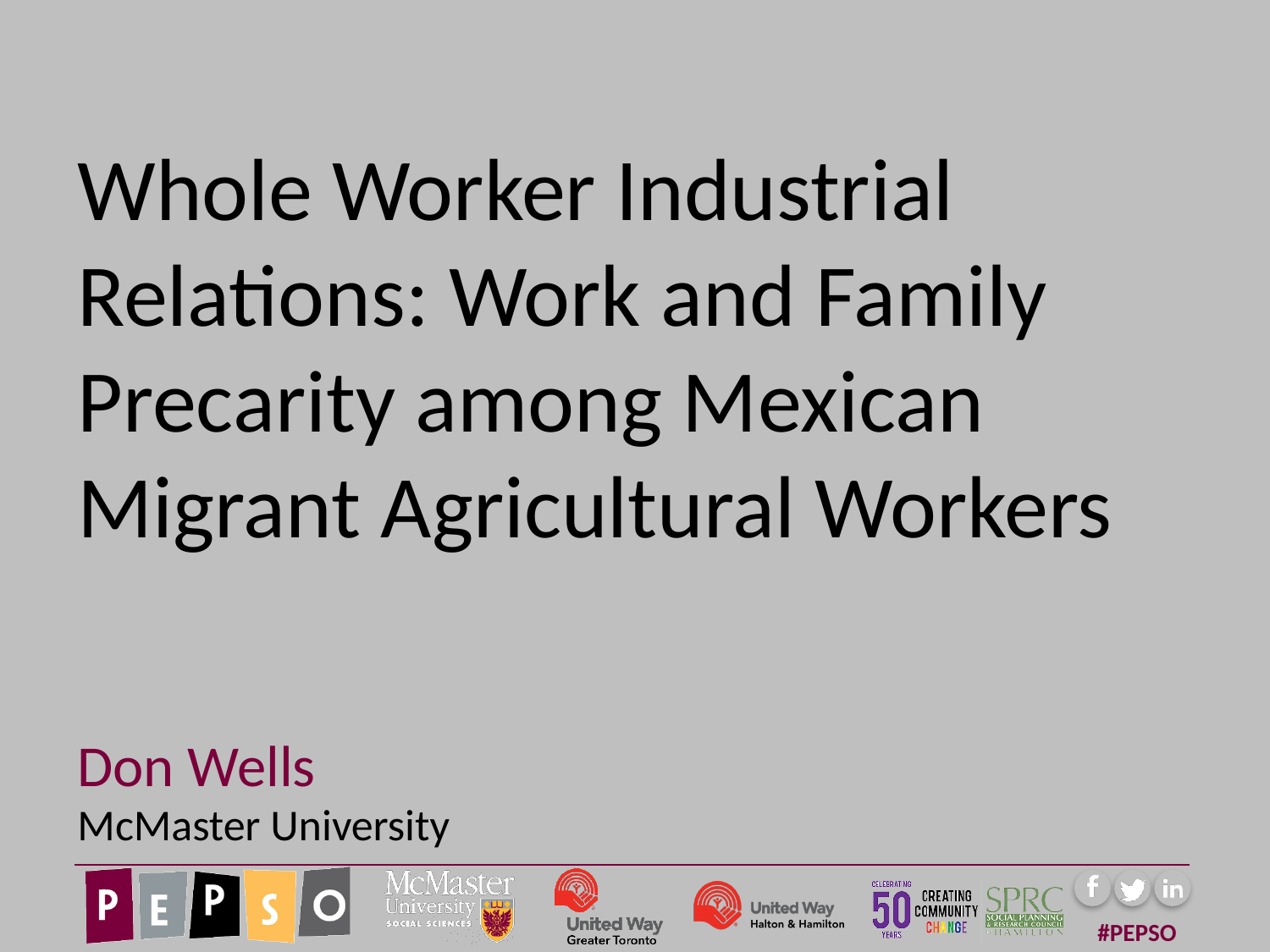

# Whole Worker Industrial Relations: Work and Family Precarity among Mexican Migrant Agricultural Workers
Don Wells
McMaster University